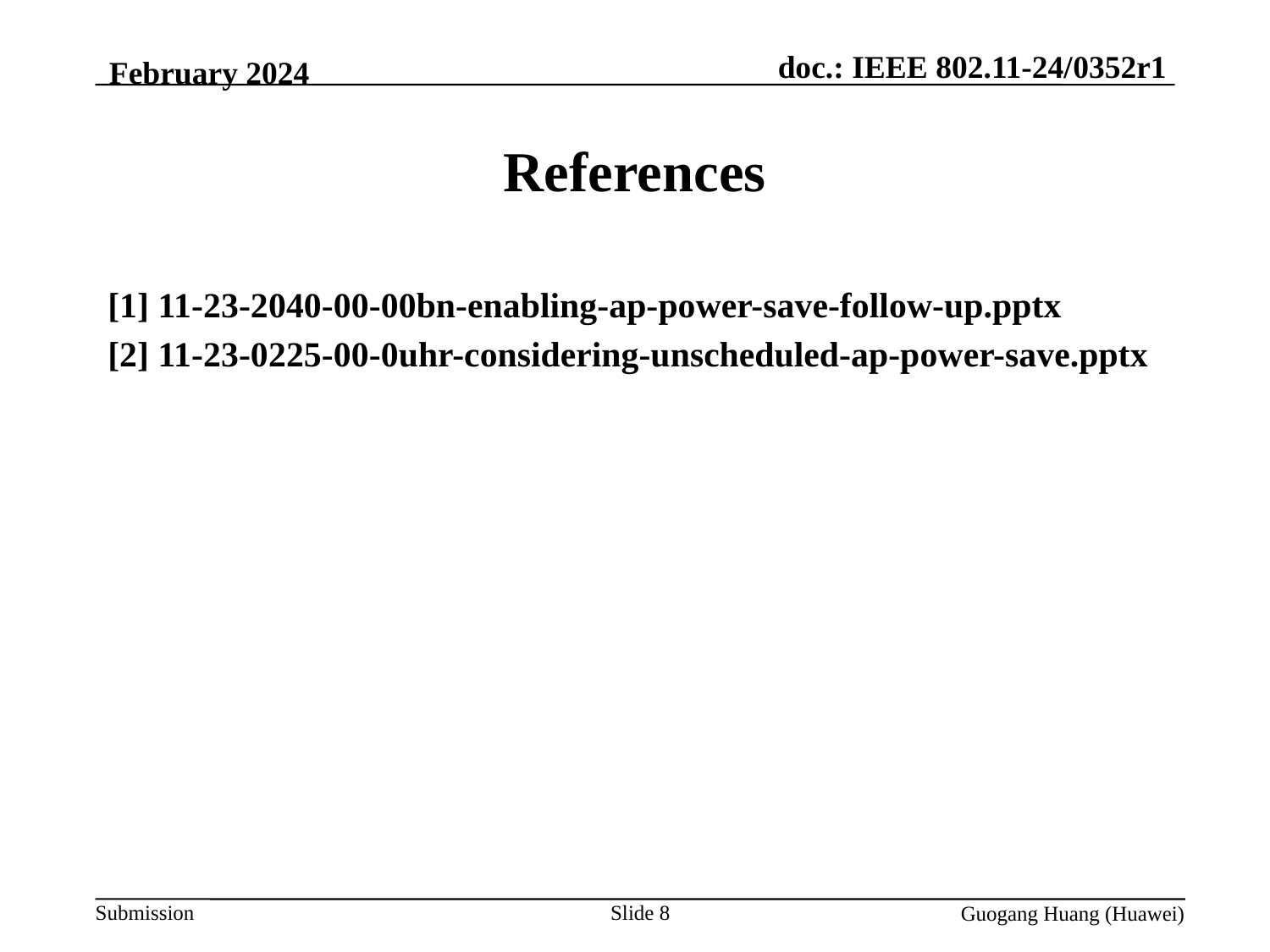

February 2024
# References
[1] 11-23-2040-00-00bn-enabling-ap-power-save-follow-up.pptx
[2] 11-23-0225-00-0uhr-considering-unscheduled-ap-power-save.pptx
Slide 8
Guogang Huang (Huawei)